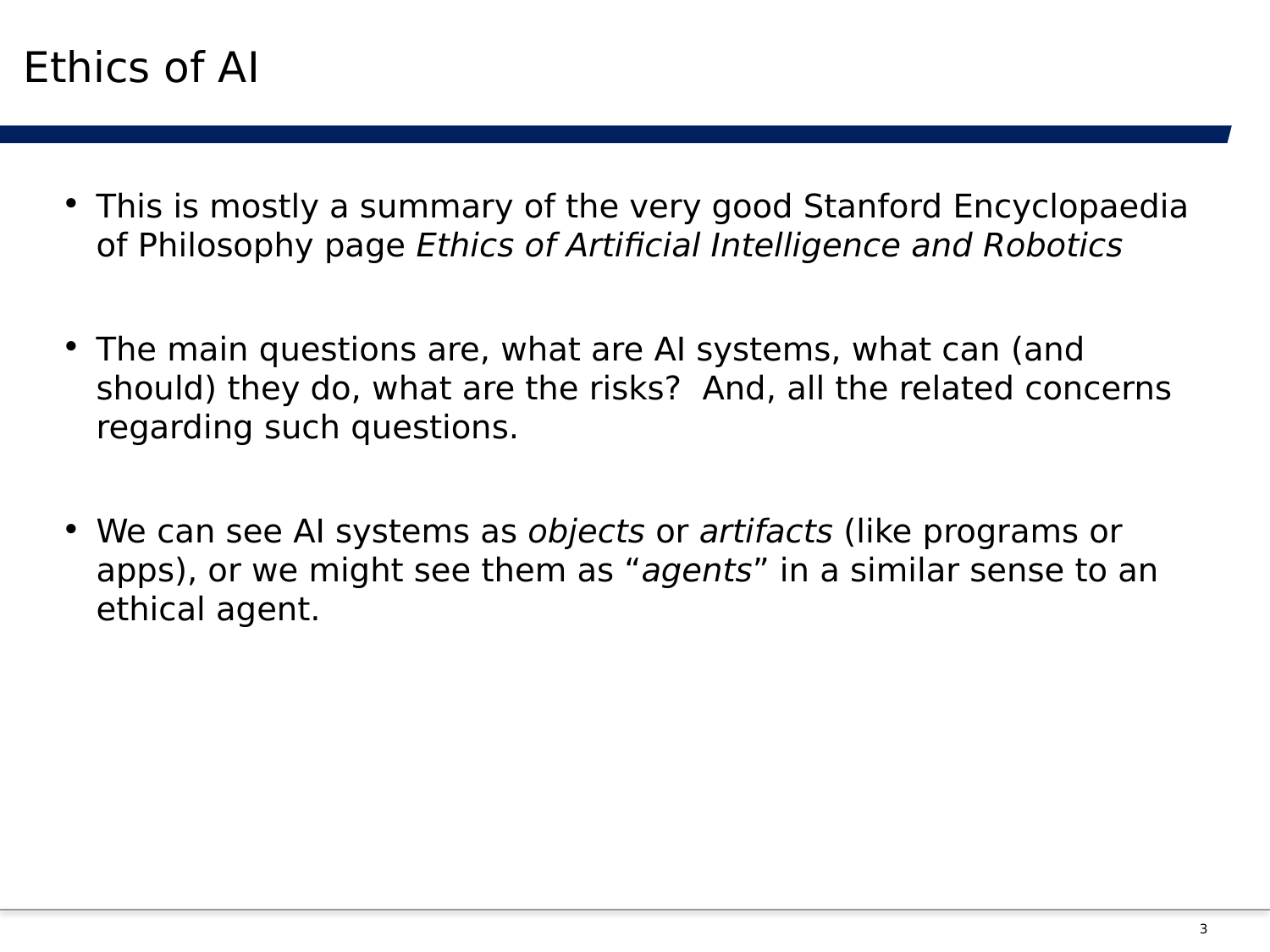

# Ethics of AI
This is mostly a summary of the very good Stanford Encyclopaedia of Philosophy page Ethics of Artificial Intelligence and Robotics

The main questions are, what are AI systems, what can (and should) they do, what are the risks?  And, all the related concerns regarding such questions.

We can see AI systems as objects or artifacts (like programs or apps), or we might see them as “agents” in a similar sense to an ethical agent.